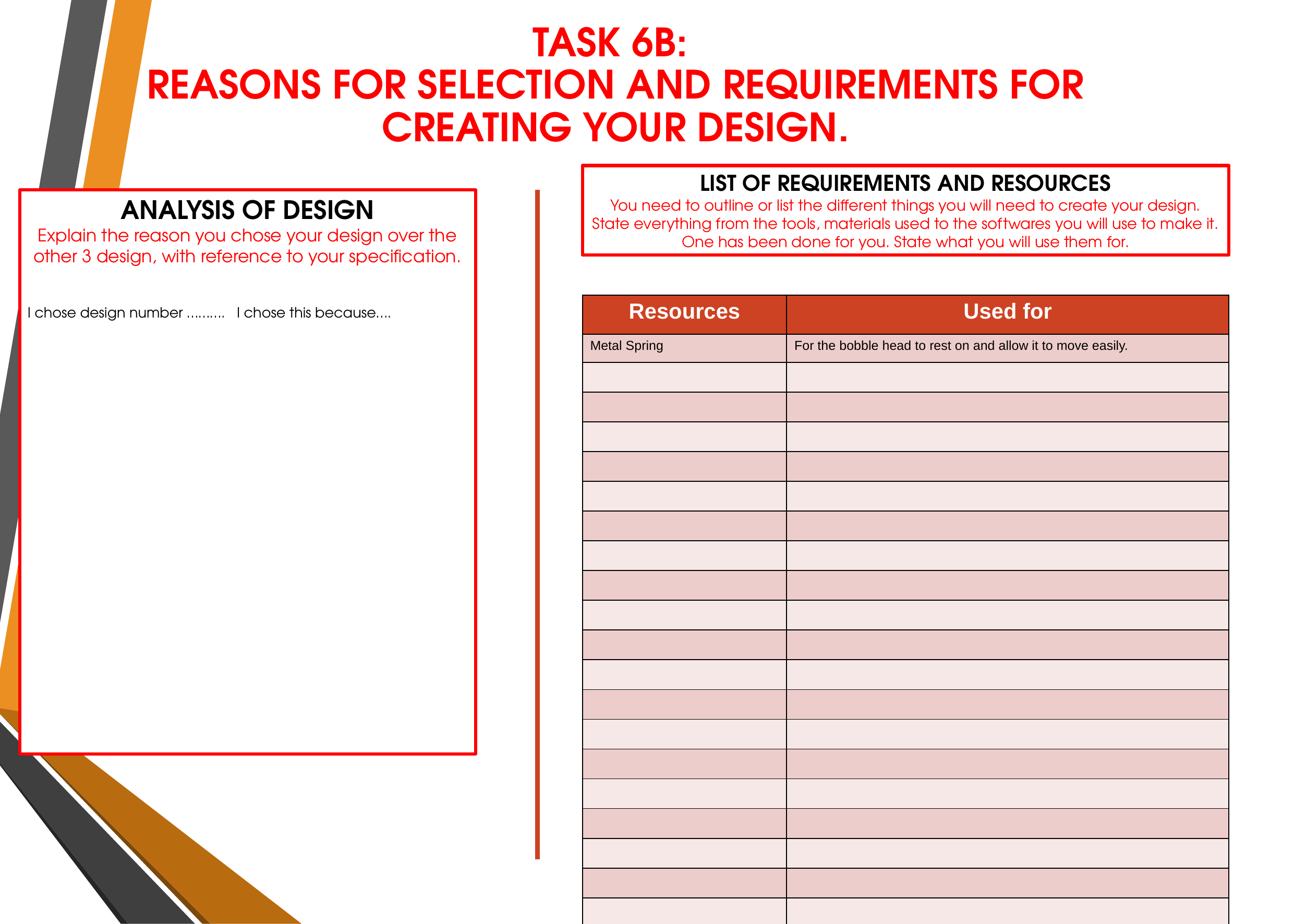

TASK 6B:
REASONS FOR SELECTION AND REQUIREMENTS FOR CREATING YOUR DESIGN.
LIST OF REQUIREMENTS AND RESOURCES
You need to outline or list the different things you will need to create your design. State everything from the tools, materials used to the softwares you will use to make it. One has been done for you. State what you will use them for.
ANALYSIS OF DESIGN
Explain the reason you chose your design over the other 3 design, with reference to your specification.

I chose design number ……….   I chose this because….

| Resources | Used for |
| --- | --- |
| Metal Spring | For the bobble head to rest on and allow it to move easily. |
|  |  |
|  |  |
|  |  |
|  |  |
|  |  |
|  |  |
|  |  |
|  |  |
|  |  |
|  |  |
|  |  |
|  |  |
|  |  |
|  |  |
|  |  |
|  |  |
|  |  |
|  |  |
|  |  |
29